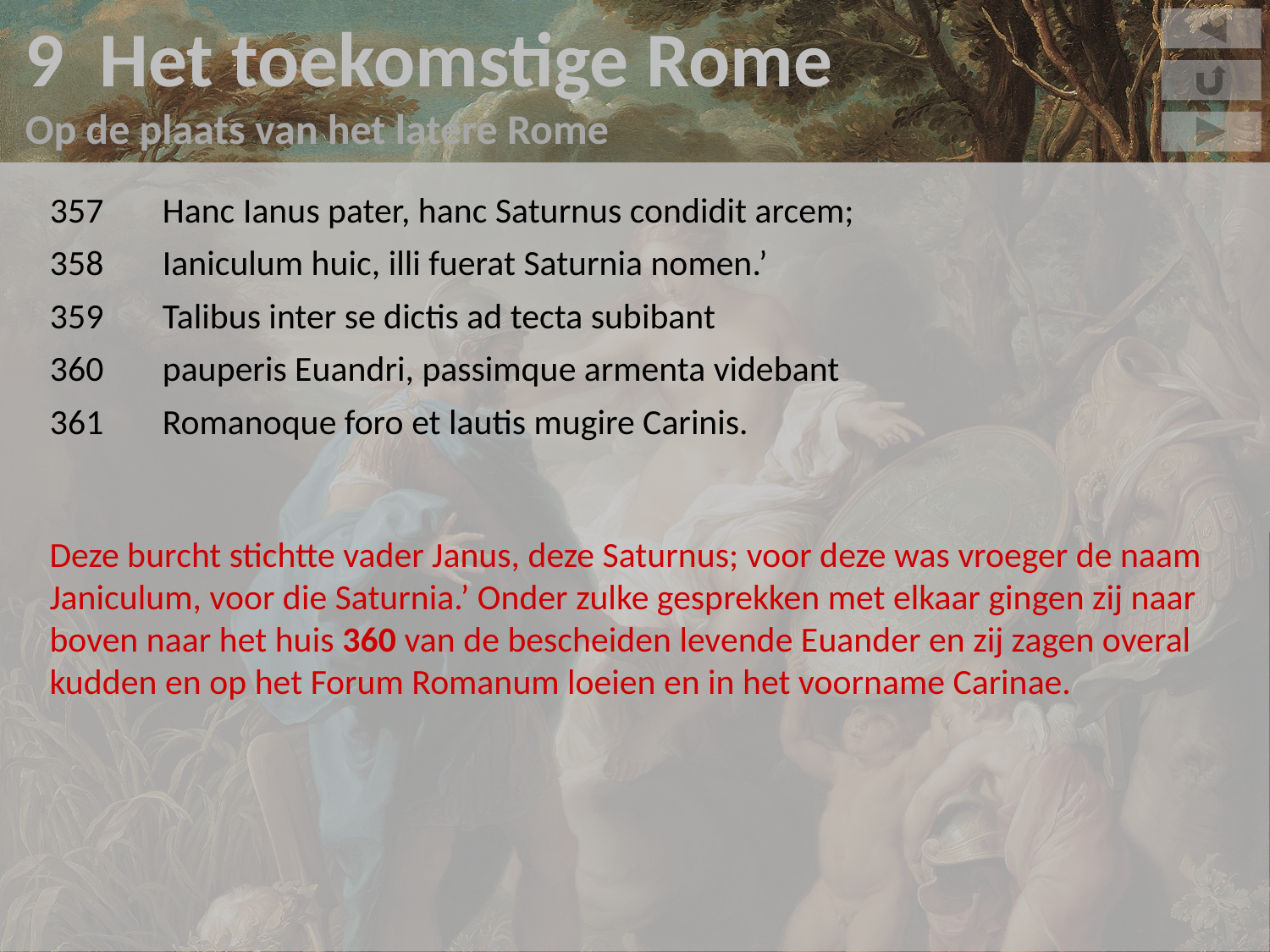

9  Het toekomstige Rome
Op de plaats van het latere Rome

357	Hanc Ianus pater, hanc Saturnus condidit arcem;
358	Ianiculum huic, illi fuerat Saturnia nomen.’
359	Talibus inter se dictis ad tecta subibant
360	pauperis Euandri, passimque armenta videbant
361	Romanoque foro et lautis mugire Carinis.
Deze burcht stichtte vader Janus, deze Saturnus; voor deze was vroeger de naam Janiculum, voor die Saturnia.’ Onder zulke gesprekken met elkaar gingen zij naar boven naar het huis 360 van de bescheiden levende Euander en zij zagen overal kudden en op het Forum Romanum loeien en in het voorname Carinae.